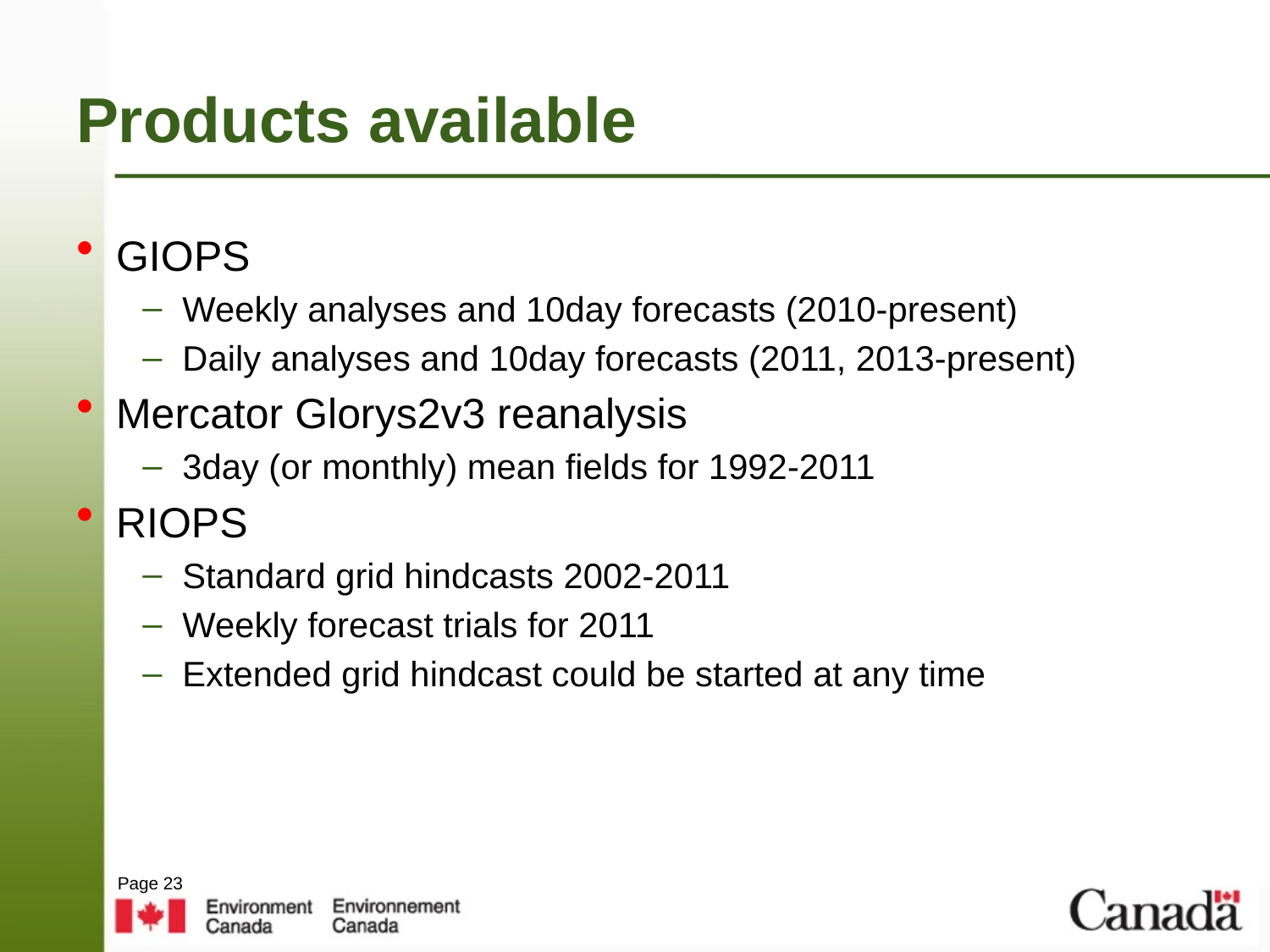

# Products available
GIOPS
Weekly analyses and 10day forecasts (2010-present)
Daily analyses and 10day forecasts (2011, 2013-present)
Mercator Glorys2v3 reanalysis
3day (or monthly) mean fields for 1992-2011
RIOPS
Standard grid hindcasts 2002-2011
Weekly forecast trials for 2011
Extended grid hindcast could be started at any time